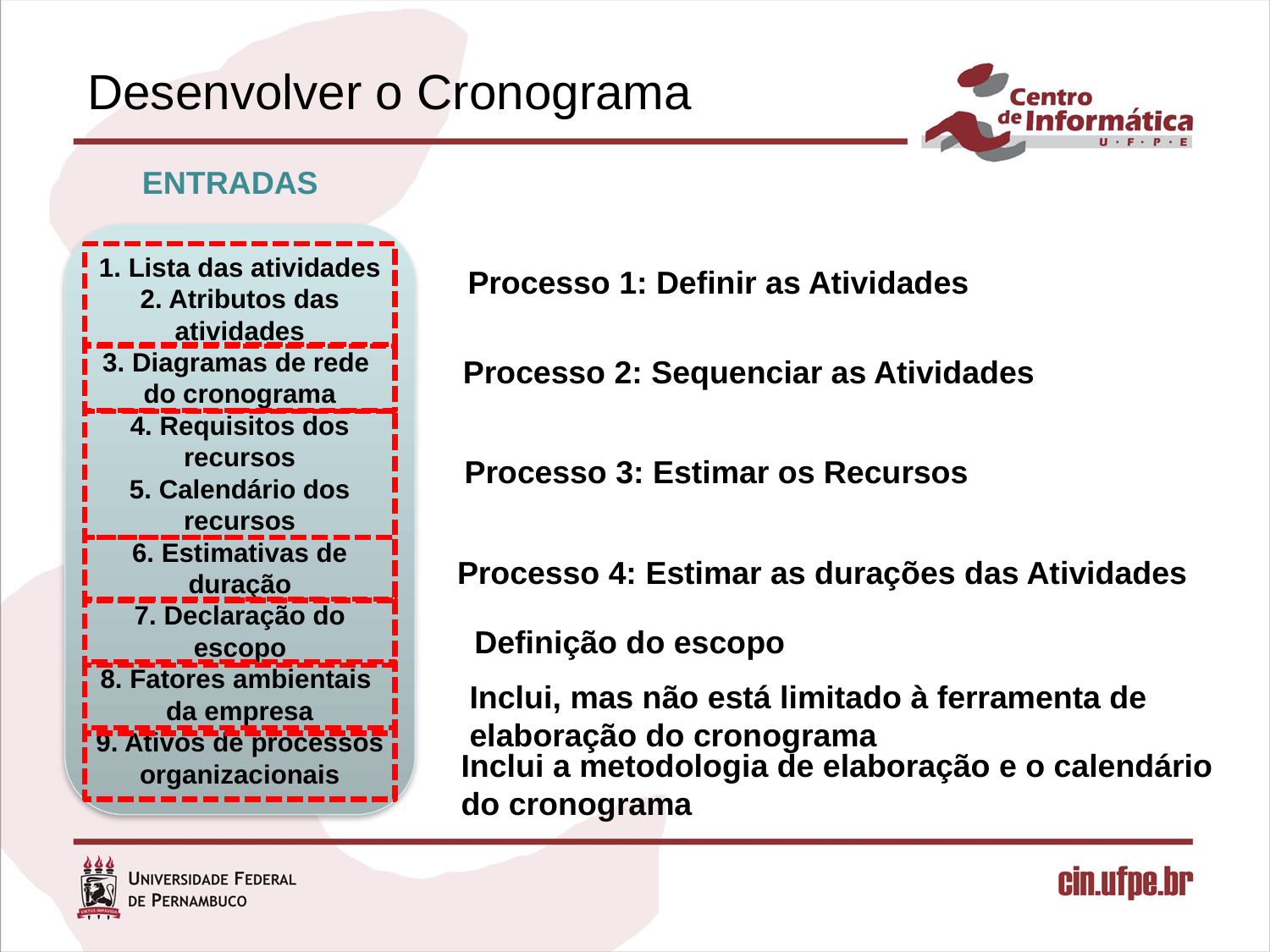

# Desenvolver o Cronograma
ENTRADAS
1. Lista das atividades
2. Atributos das atividades
3. Diagramas de rede
do cronograma
4. Requisitos dos recursos
5. Calendário dos recursos
6. Estimativas de duração
7. Declaração do escopo
8. Fatores ambientais
da empresa
9. Ativos de processos organizacionais

Processo 1: Definir as Atividades

Processo 2: Sequenciar as Atividades

Processo 3: Estimar os Recursos

Processo 4: Estimar as durações das Atividades

Definição do escopo

Inclui, mas não está limitado à ferramenta de
elaboração do cronograma

Inclui a metodologia de elaboração e o calendário
do cronograma